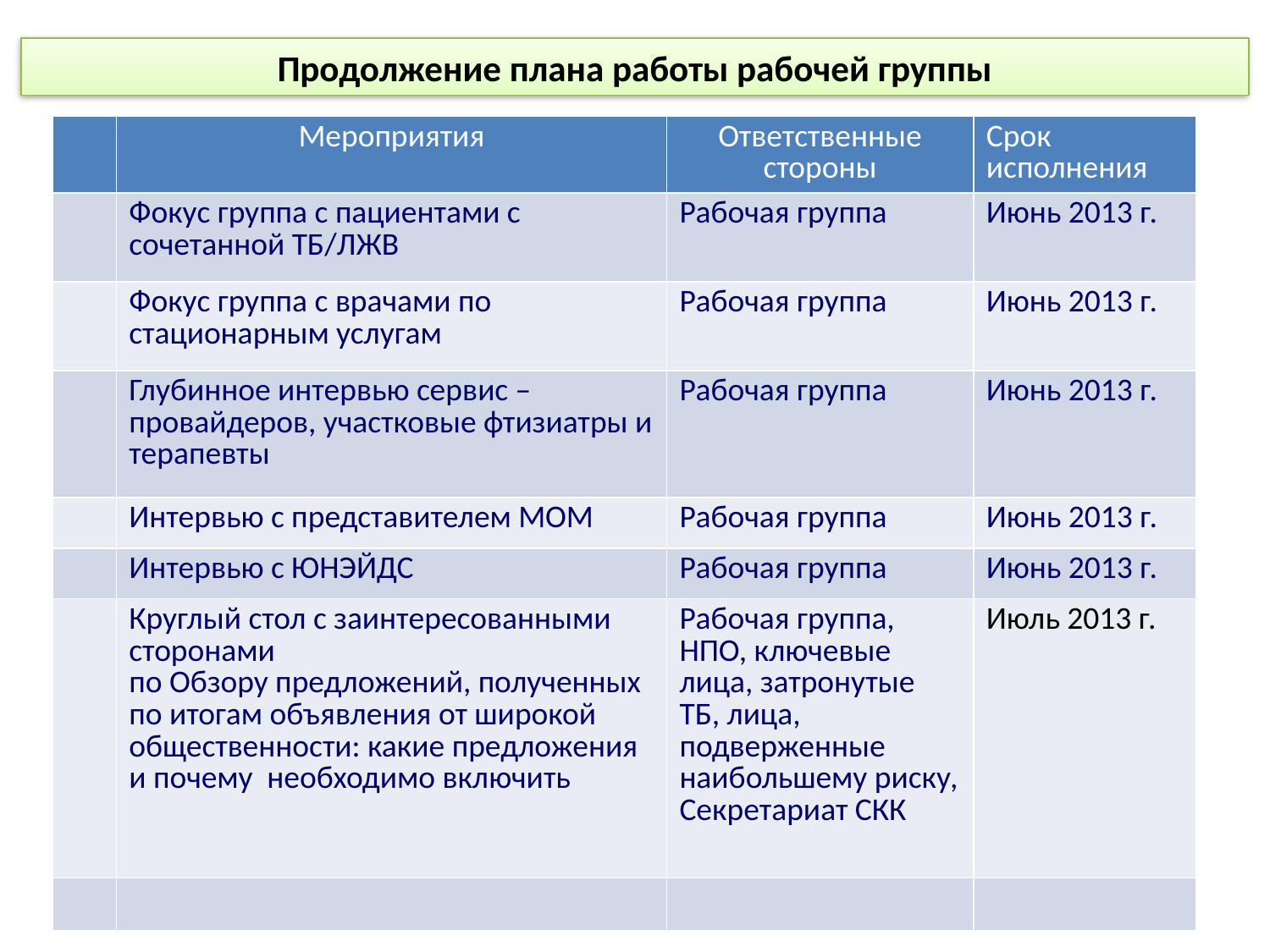

# Продолжение плана работы рабочей группы
|  | Мероприятия | Ответственные стороны | Срок исполнения |
| --- | --- | --- | --- |
|  | Фокус группа с пациентами с сочетанной ТБ/ЛЖВ | Рабочая группа | Июнь 2013 г. |
|  | Фокус группа с врачами по стационарным услугам | Рабочая группа | Июнь 2013 г. |
|  | Глубинное интервью сервис –провайдеров, участковые фтизиатры и терапевты | Рабочая группа | Июнь 2013 г. |
|  | Интервью с представителем МОМ | Рабочая группа | Июнь 2013 г. |
|  | Интервью с ЮНЭЙДС | Рабочая группа | Июнь 2013 г. |
|  | Круглый стол с заинтересованными сторонами по Обзору предложений, полученных по итогам объявления от широкой общественности: какие предложения и почему необходимо включить | Рабочая группа, НПО, ключевые лица, затронутые ТБ, лица, подверженные наибольшему риску, Секретариат СКК | Июль 2013 г. |
|  |  |  |  |